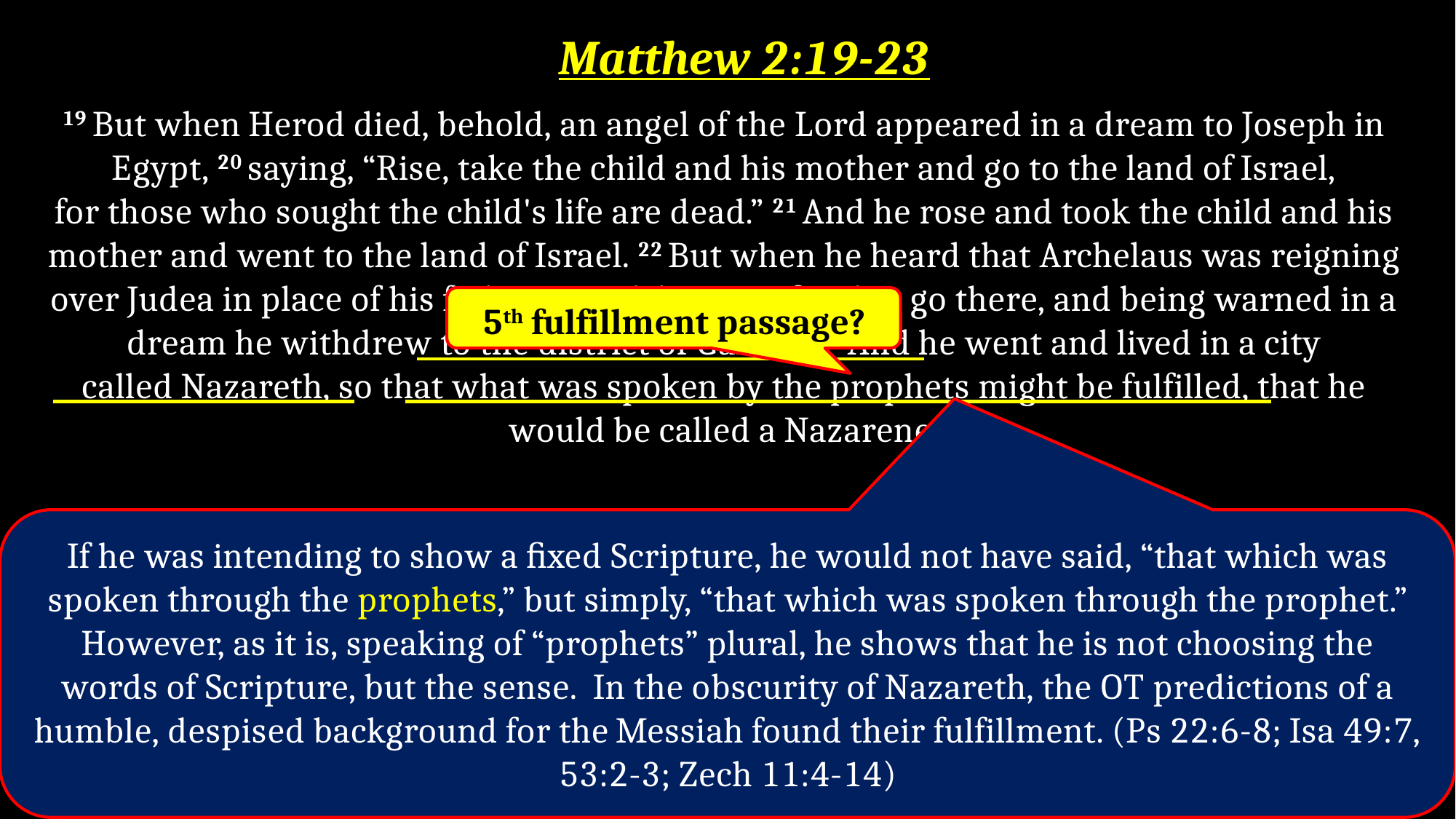

Matthew 2:19-23
19 But when Herod died, behold, an angel of the Lord appeared in a dream to Joseph in Egypt, 20 saying, “Rise, take the child and his mother and go to the land of Israel, for those who sought the child's life are dead.” 21 And he rose and took the child and his mother and went to the land of Israel. 22 But when he heard that Archelaus was reigning over Judea in place of his father Herod, he was afraid to go there, and being warned in a dream he withdrew to the district of Galilee. 23 And he went and lived in a city called Nazareth, so that what was spoken by the prophets might be fulfilled, that he would be called a Nazarene.

5th fulfillment passage?
If he was intending to show a ﬁxed Scripture, he would not have said, “that which was spoken through the prophets,” but simply, “that which was spoken through the prophet.” However, as it is, speaking of “prophets” plural, he shows that he is not choosing the words of Scripture, but the sense.  In the obscurity of Nazareth, the OT predictions of a humble, despised background for the Messiah found their fulfillment. (Ps 22:6-8; Isa 49:7, 53:2-3; Zech 11:4-14)